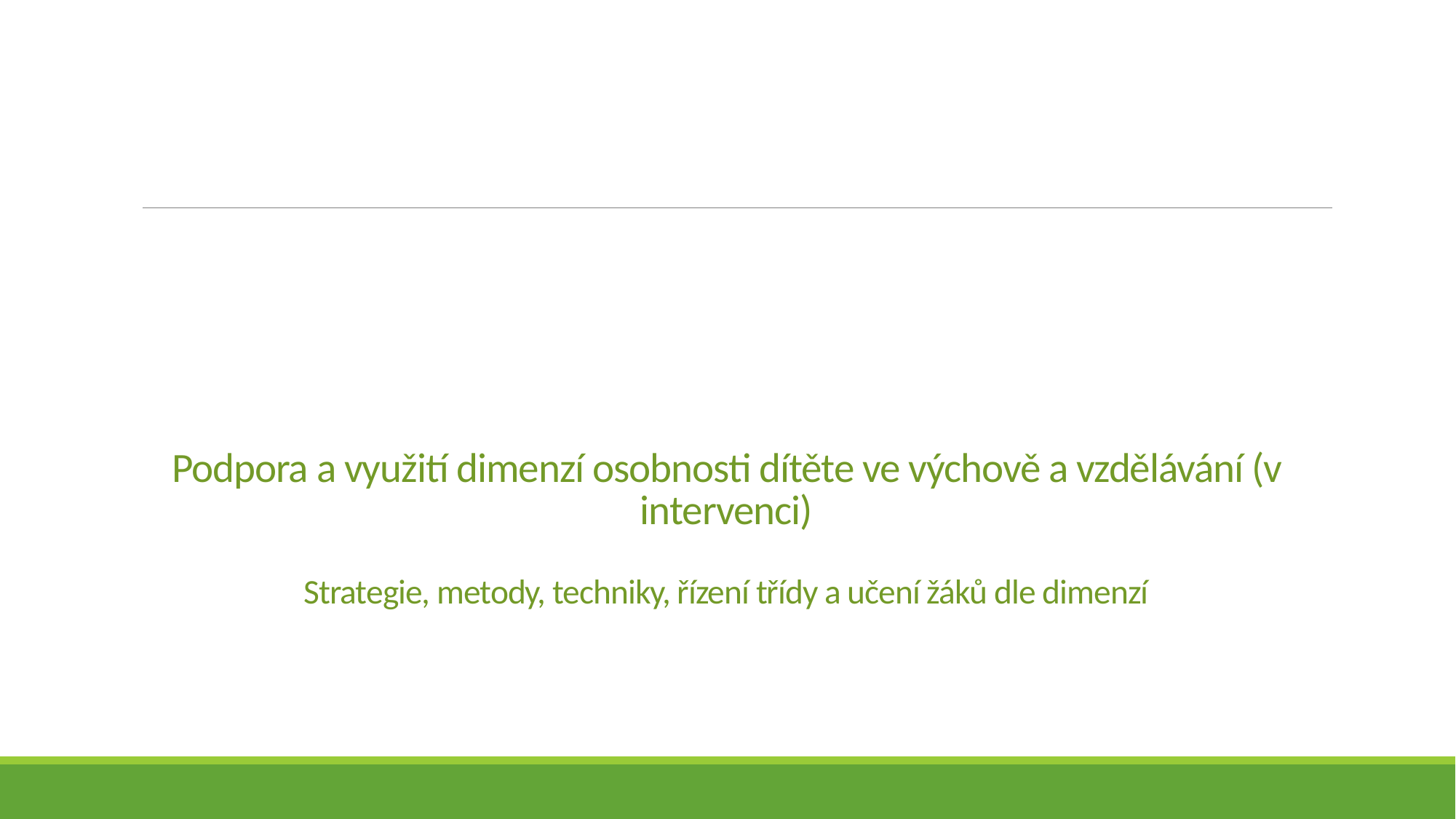

# Podpora a využití dimenzí osobnosti dítěte ve výchově a vzdělávání (v intervenci) Strategie, metody, techniky, řízení třídy a učení žáků dle dimenzí